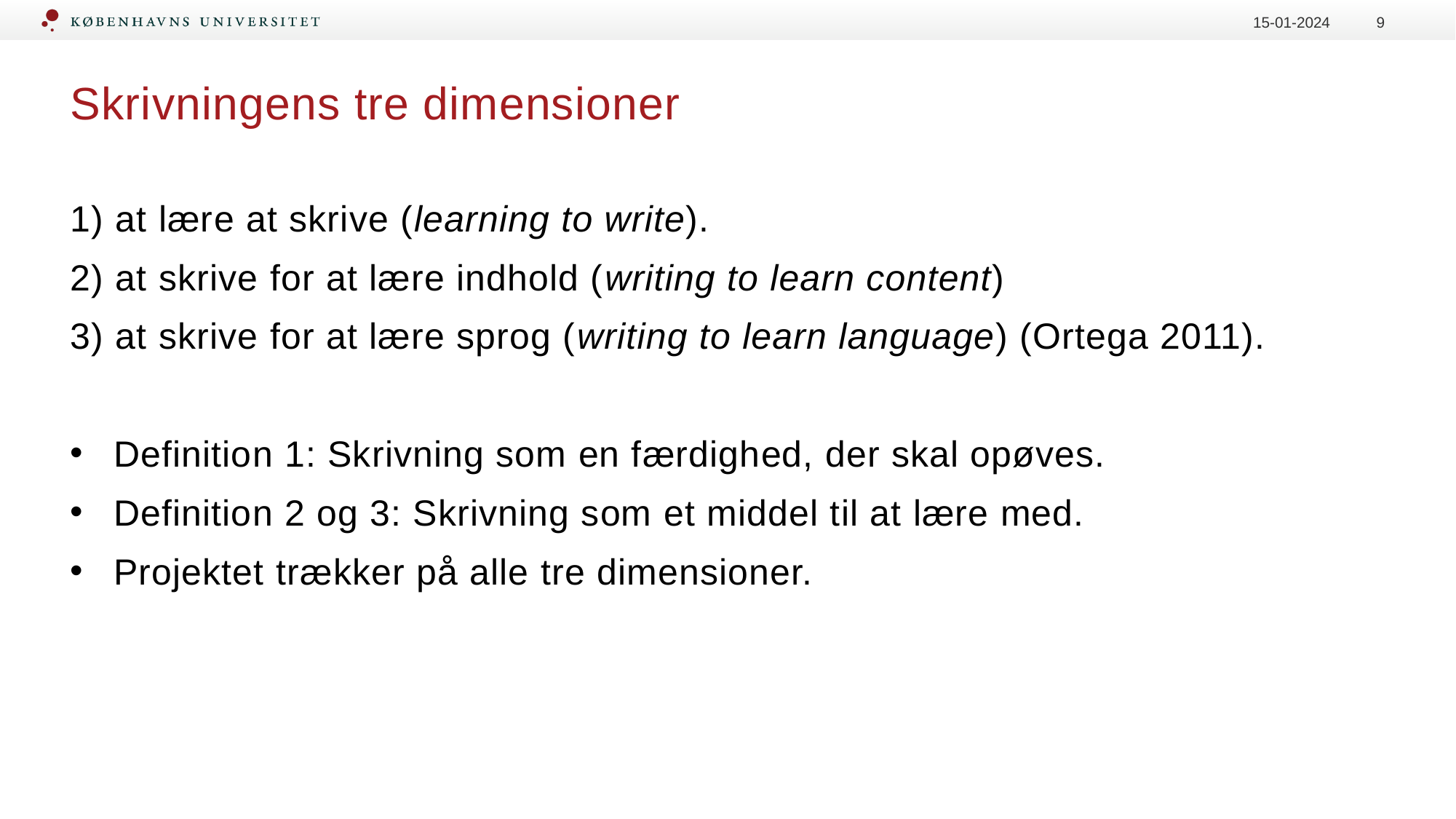

15-01-2024
9
# Skrivningens tre dimensioner
1) at lære at skrive (learning to write).
2) at skrive for at lære indhold (writing to learn content)
3) at skrive for at lære sprog (writing to learn language) (Ortega 2011).

Definition 1: Skrivning som en færdighed, der skal opøves.
Definition 2 og 3: Skrivning som et middel til at lære med.
Projektet trækker på alle tre dimensioner.